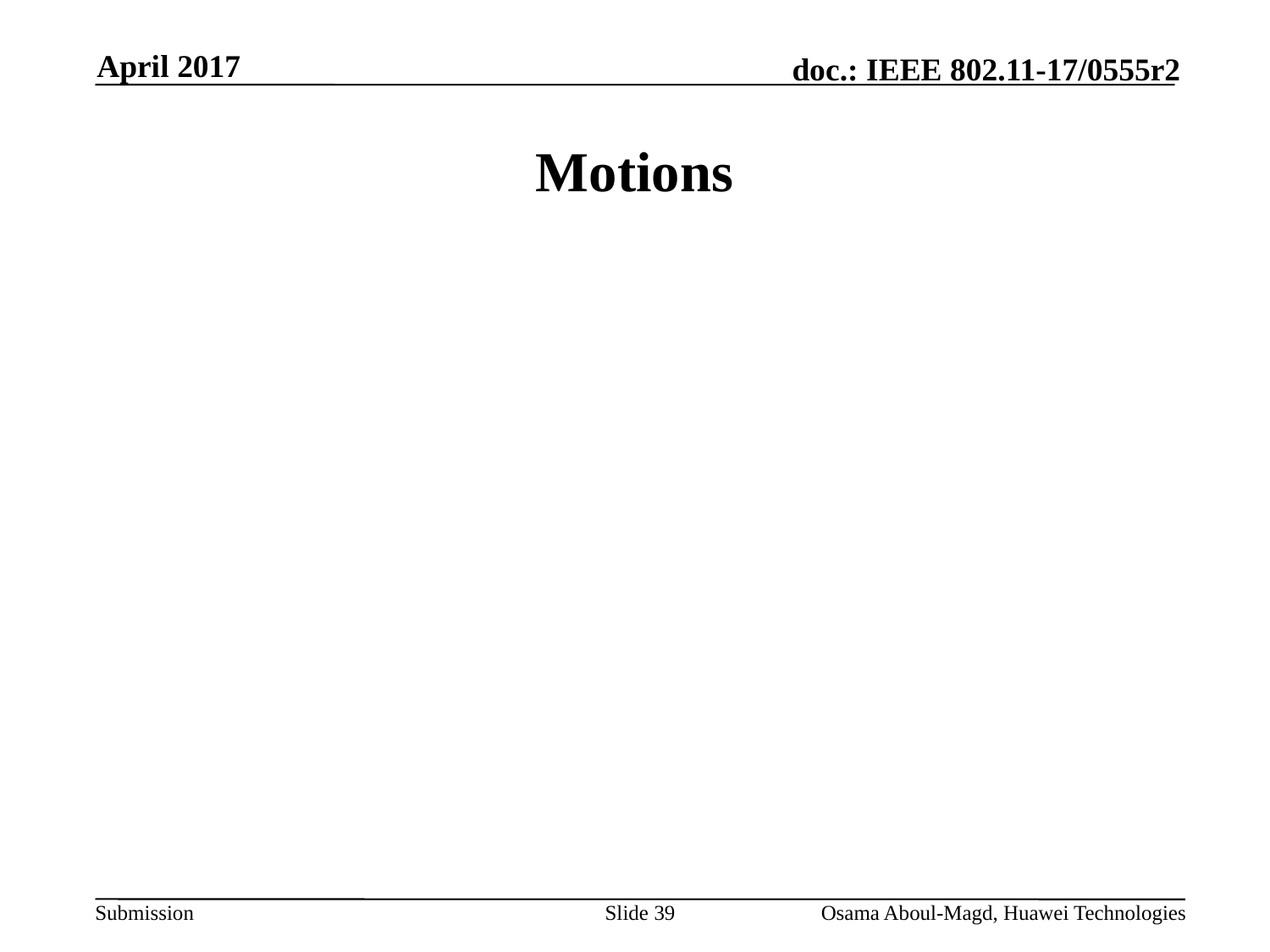

April 2017
# Motions

Slide 39
Osama Aboul-Magd, Huawei Technologies